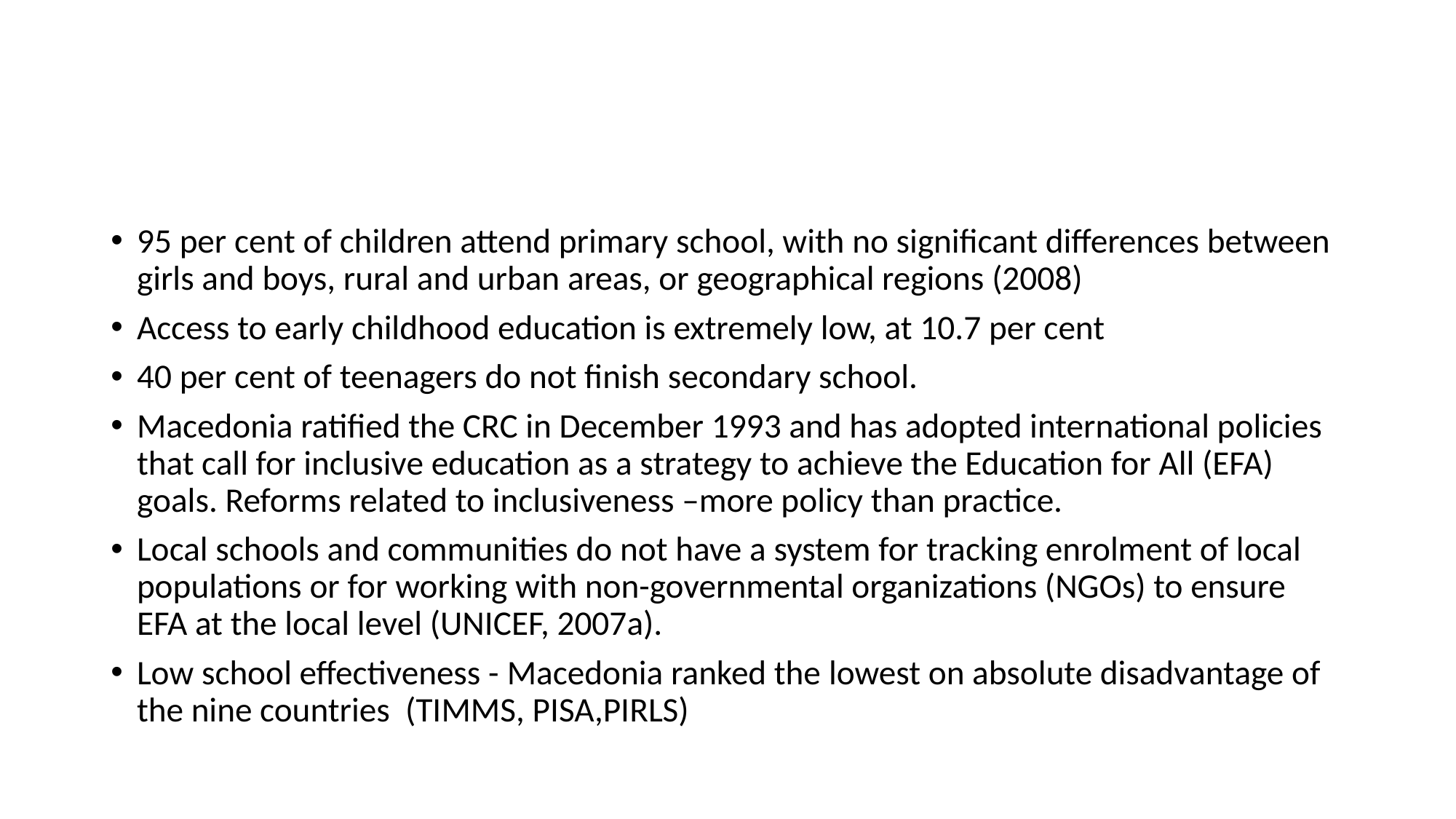

#
95 per cent of children attend primary school, with no significant differences between girls and boys, rural and urban areas, or geographical regions (2008)
Access to early childhood education is extremely low, at 10.7 per cent
40 per cent of teenagers do not finish secondary school.
Macedonia ratified the CRC in December 1993 and has adopted international policies that call for inclusive education as a strategy to achieve the Education for All (EFA) goals. Reforms related to inclusiveness –more policy than practice.
Local schools and communities do not have a system for tracking enrolment of local populations or for working with non-governmental organizations (NGOs) to ensure EFA at the local level (UNICEF, 2007a).
Low school effectiveness - Macedonia ranked the lowest on absolute disadvantage of the nine countries  (TIMMS, PISA,PIRLS)